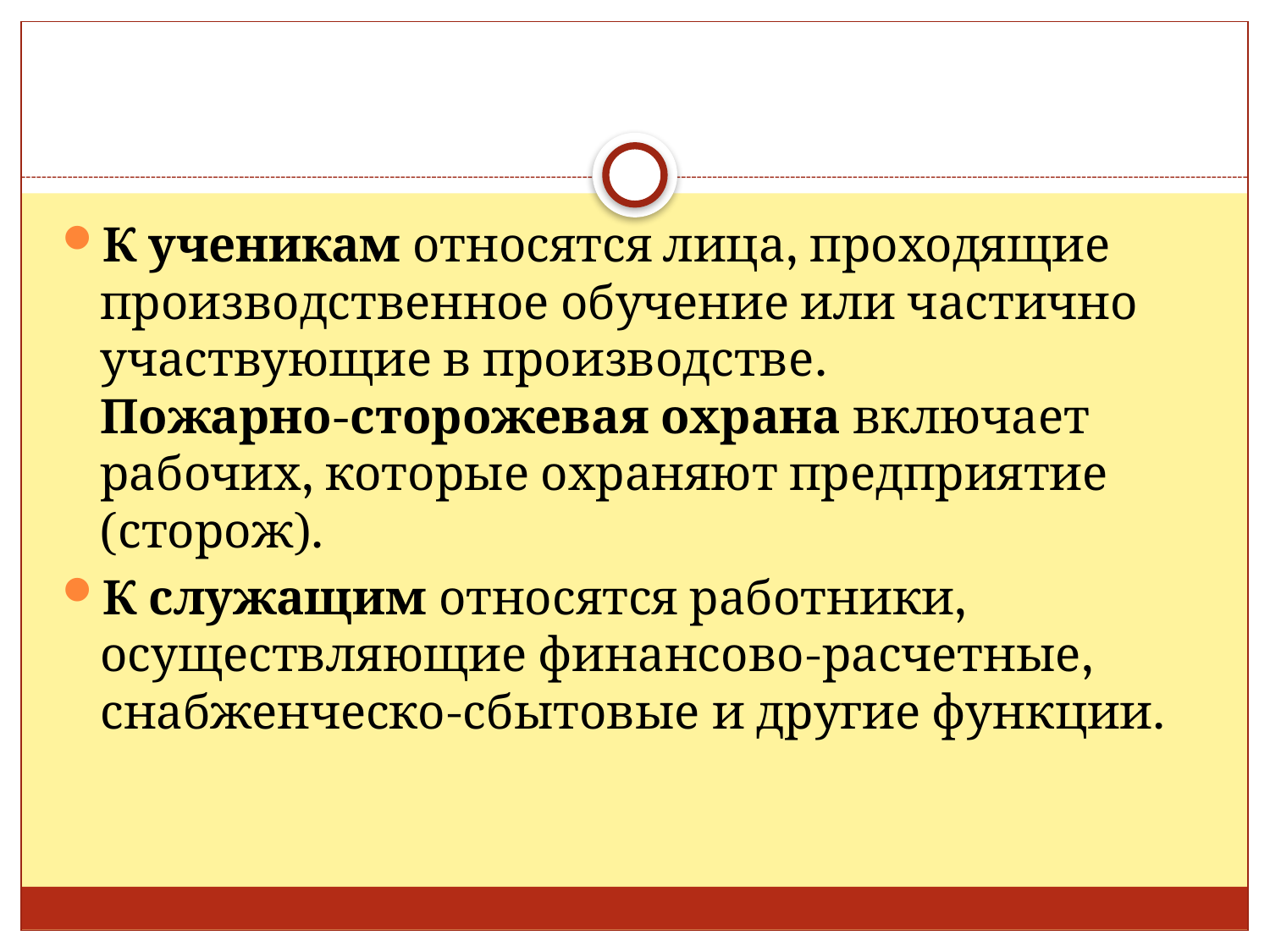

#
К ученикам относятся лица, проходящие производственное обучение или частично участвующие в производстве.
Пожарно-сторожевая охрана включает рабочих, которые охраняют предприятие (сторож).
К служащим относятся работники, осуществляющие финансово-расчетные, снабженческо-сбытовые и другие функции.